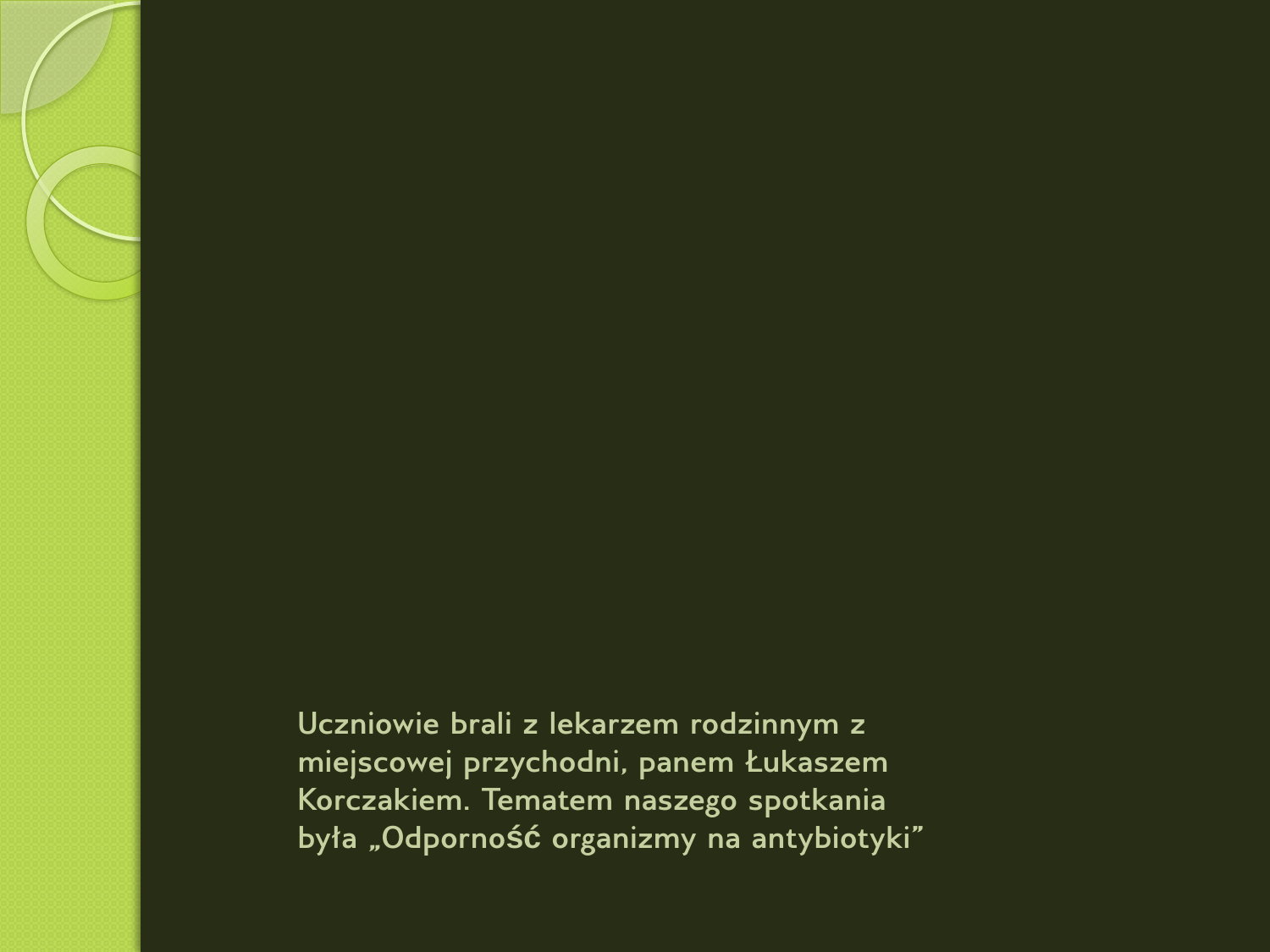

Uczniowie brali z lekarzem rodzinnym z miejscowej przychodni, panem Łukaszem Korczakiem. Tematem naszego spotkania była „Odporność organizmy na antybiotyki”